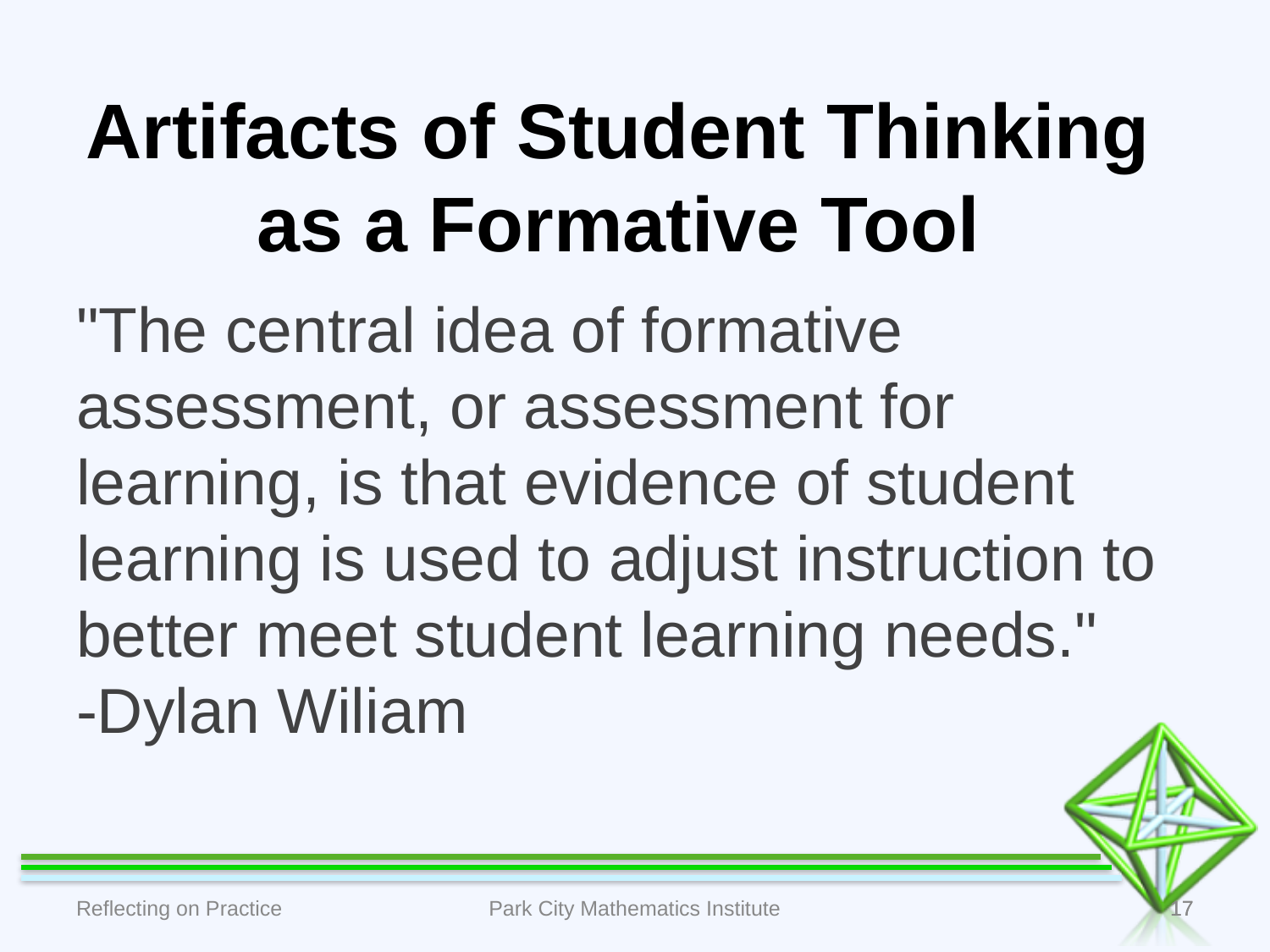

# Artifacts of Student Thinking as a Formative Tool
"The central idea of formative assessment, or assessment for learning, is that evidence of student learning is used to adjust instruction to better meet student learning needs."
-Dylan Wiliam
Reflecting on Practice
Park City Mathematics Institute
17
17